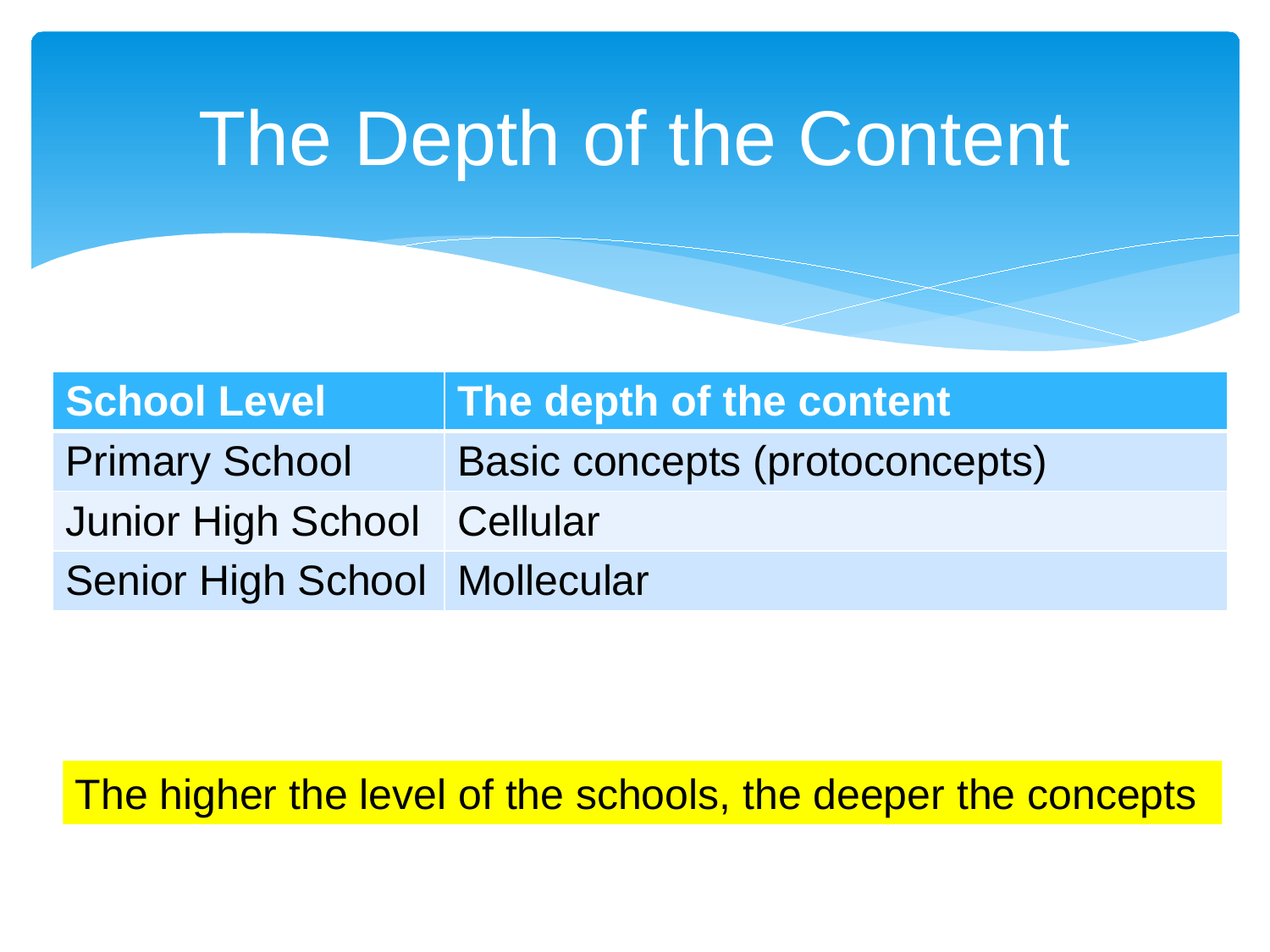

# The Depth of the Content
| School Level | The depth of the content |
| --- | --- |
| Primary School | Basic concepts (protoconcepts) |
| Junior High School | Cellular |
| Senior High School | Mollecular |
The higher the level of the schools, the deeper the concepts